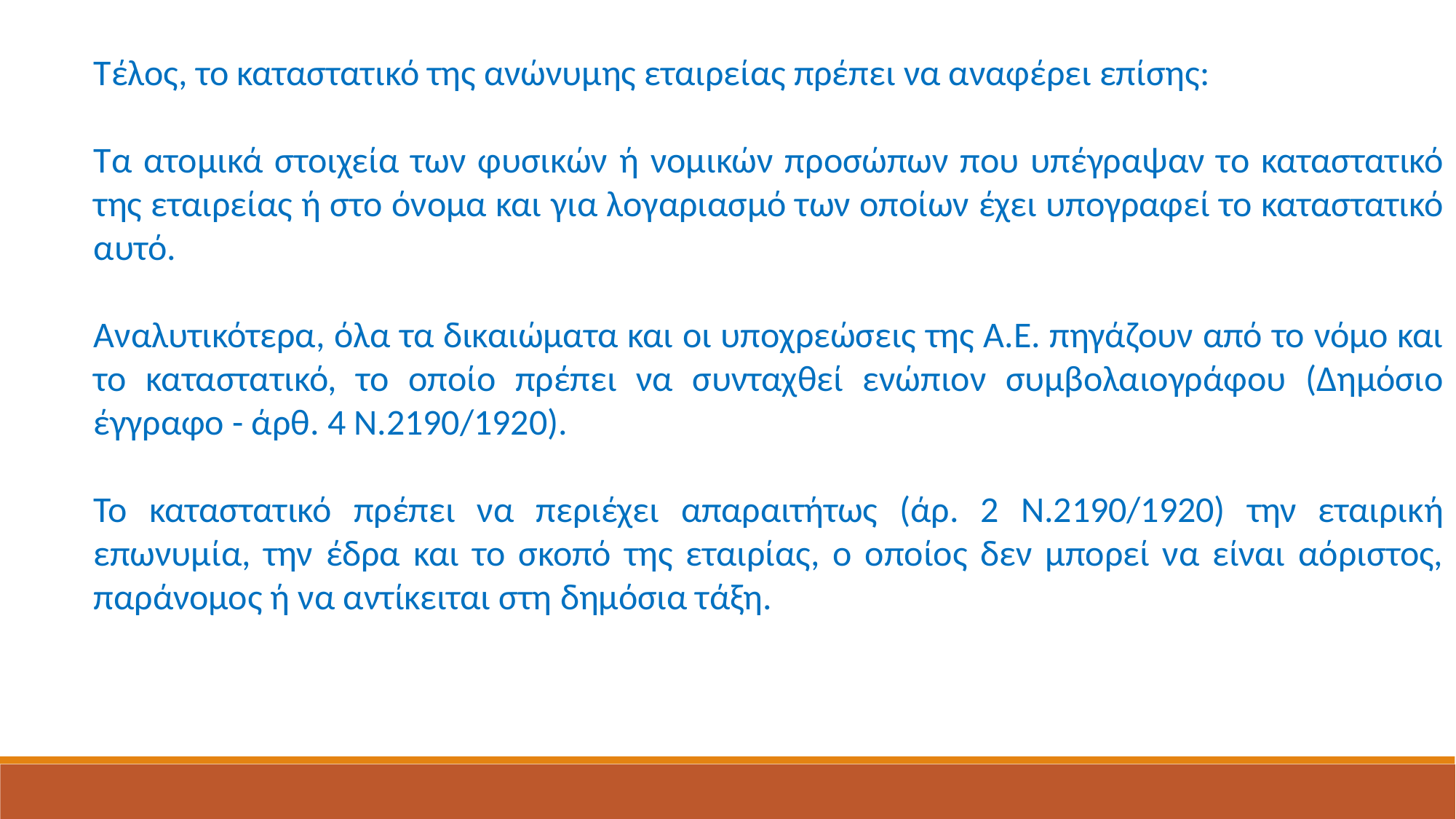

Τέλος, το καταστατικό της ανώνυμης εταιρείας πρέπει να αναφέρει επίσης:

Τα ατομικά στοιχεία των φυσικών ή νομικών προσώπων που υπέγραψαν το καταστατικό της εταιρείας ή στο όνομα και για λογαριασμό των οποίων έχει υπογραφεί το καταστατικό αυτό.

Αναλυτικότερα, όλα τα δικαιώματα και οι υποχρεώσεις της Α.Ε. πηγάζουν από το νόμο και το καταστατικό, το οποίο πρέπει να συνταχθεί ενώπιον συμβολαιογράφου (Δημόσιο έγγραφο - άρθ. 4 Ν.2190/1920).

Το καταστατικό πρέπει να περιέχει απαραιτήτως (άρ. 2 Ν.2190/1920) την εταιρική επωνυμία, την έδρα και το σκοπό της εταιρίας, ο οποίος δεν μπορεί να είναι αόριστος, παράνομος ή να αντίκειται στη δημόσια τάξη.